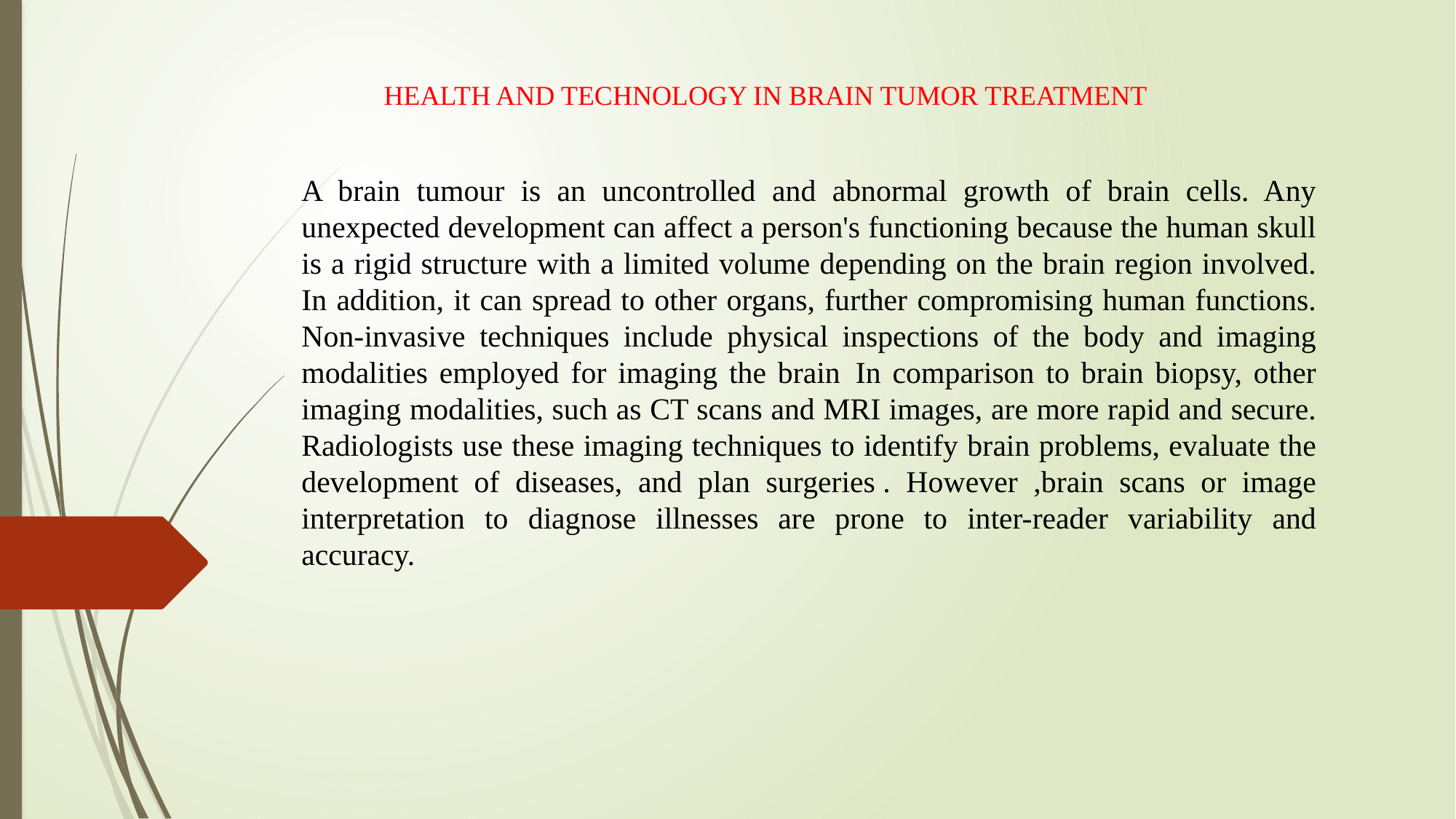

HEALTH AND TECHNOLOGY IN BRAIN TUMOR TREATMENT
A brain tumour is an uncontrolled and abnormal growth of brain cells. Any unexpected development can affect a person's functioning because the human skull is a rigid structure with a limited volume depending on the brain region involved. In addition, it can spread to other organs, further compromising human functions. Non-invasive techniques include physical inspections of the body and imaging modalities employed for imaging the brain  In comparison to brain biopsy, other imaging modalities, such as CT scans and MRI images, are more rapid and secure. Radiologists use these imaging techniques to identify brain problems, evaluate the development of diseases, and plan surgeries . However ,brain scans or image interpretation to diagnose illnesses are prone to inter-reader variability and accuracy.